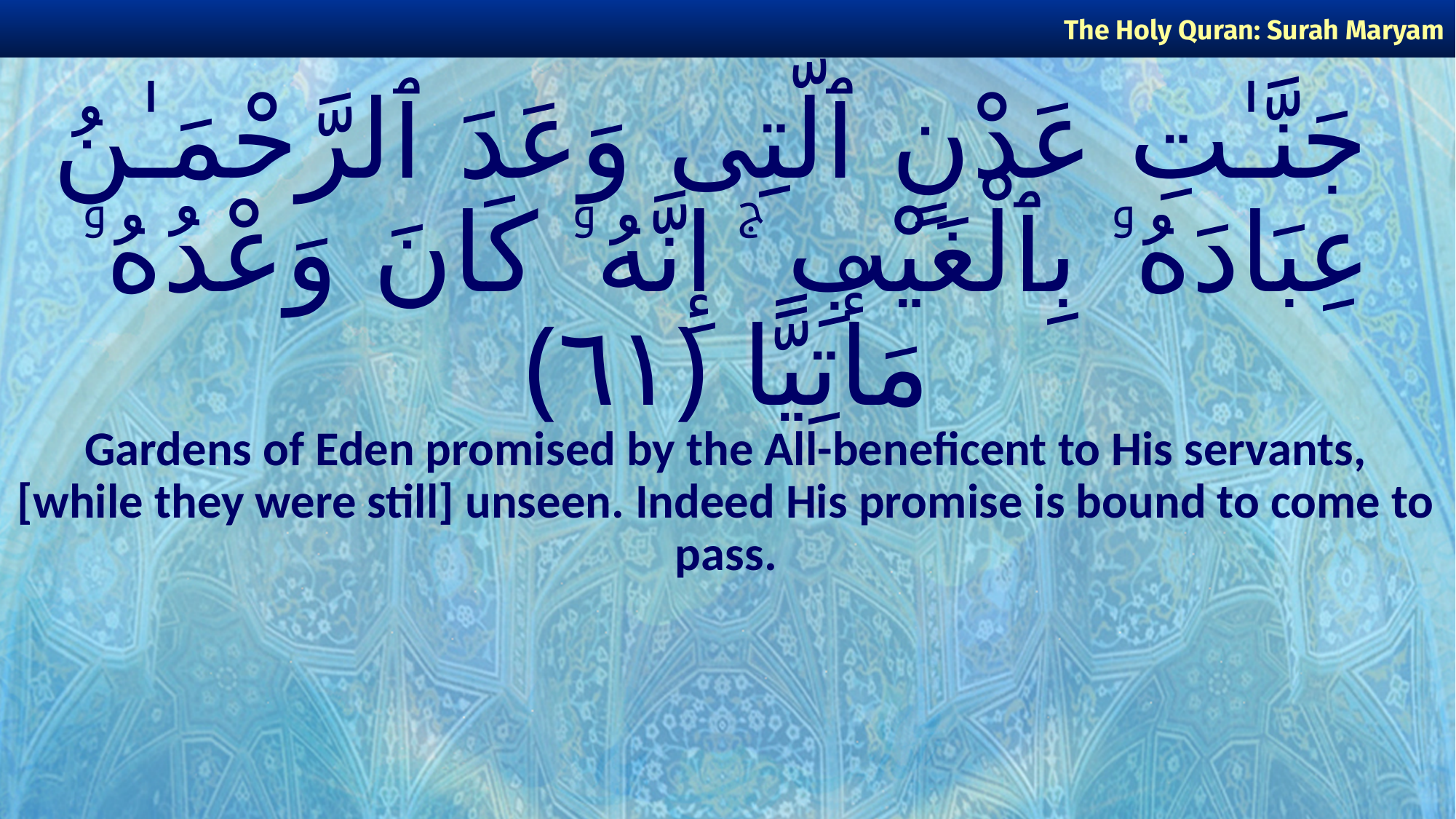

The Holy Quran: Surah Maryam
# جَنَّـٰتِ عَدْنٍ ٱلَّتِى وَعَدَ ٱلرَّحْمَـٰنُ عِبَادَهُۥ بِٱلْغَيْبِ ۚ إِنَّهُۥ كَانَ وَعْدُهُۥ مَأْتِيًّا ﴿٦١﴾
Gardens of Eden promised by the All-beneficent to His servants, [while they were still] unseen. Indeed His promise is bound to come to pass.